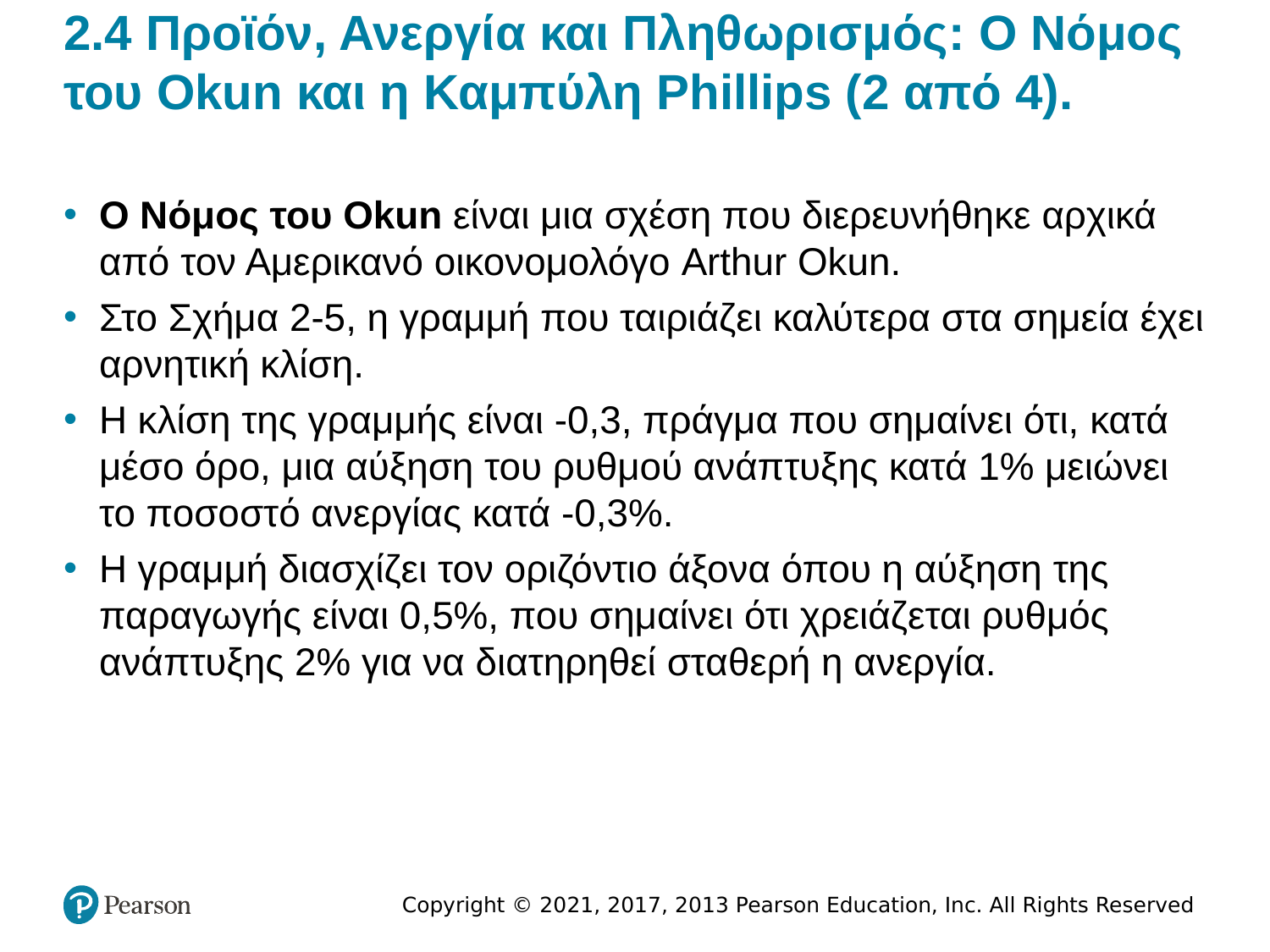

# 2.4 Προϊόν, Ανεργία και Πληθωρισμός: Ο Νόμος του Okun και η Καμπύλη Phillips (2 από 4).
Ο Νόμος του Okun είναι μια σχέση που διερευνήθηκε αρχικά από τον Αμερικανό οικονομολόγο Arthur Okun.
Στο Σχήμα 2-5, η γραμμή που ταιριάζει καλύτερα στα σημεία έχει αρνητική κλίση.
Η κλίση της γραμμής είναι -0,3, πράγμα που σημαίνει ότι, κατά μέσο όρο, μια αύξηση του ρυθμού ανάπτυξης κατά 1% μειώνει το ποσοστό ανεργίας κατά -0,3%.
Η γραμμή διασχίζει τον οριζόντιο άξονα όπου η αύξηση της παραγωγής είναι 0,5%, που σημαίνει ότι χρειάζεται ρυθμός ανάπτυξης 2% για να διατηρηθεί σταθερή η ανεργία.